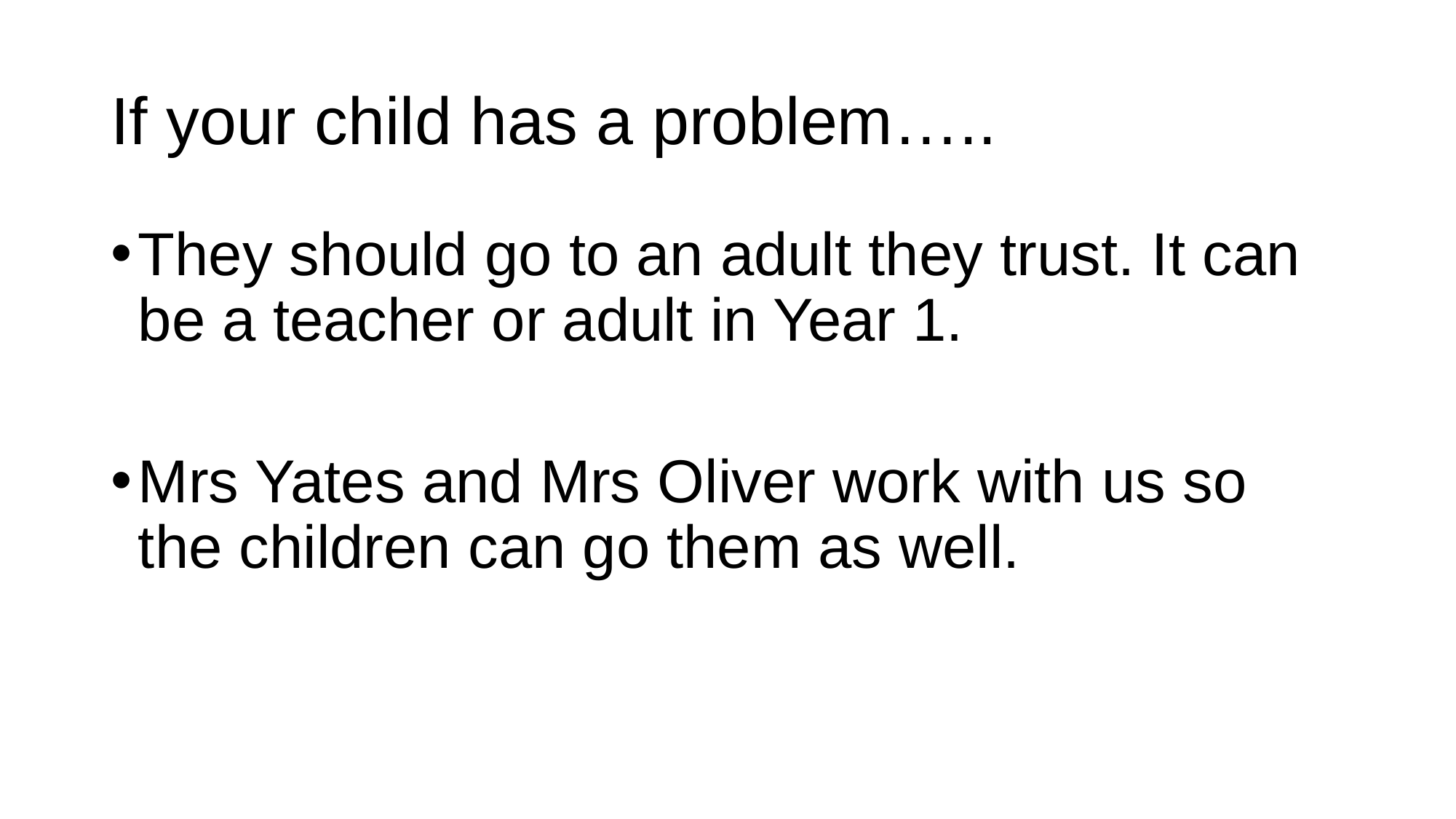

# If your child has a problem…..
They should go to an adult they trust. It can be a teacher or adult in Year 1.

Mrs Yates and Mrs Oliver work with us so the children can go them as well.